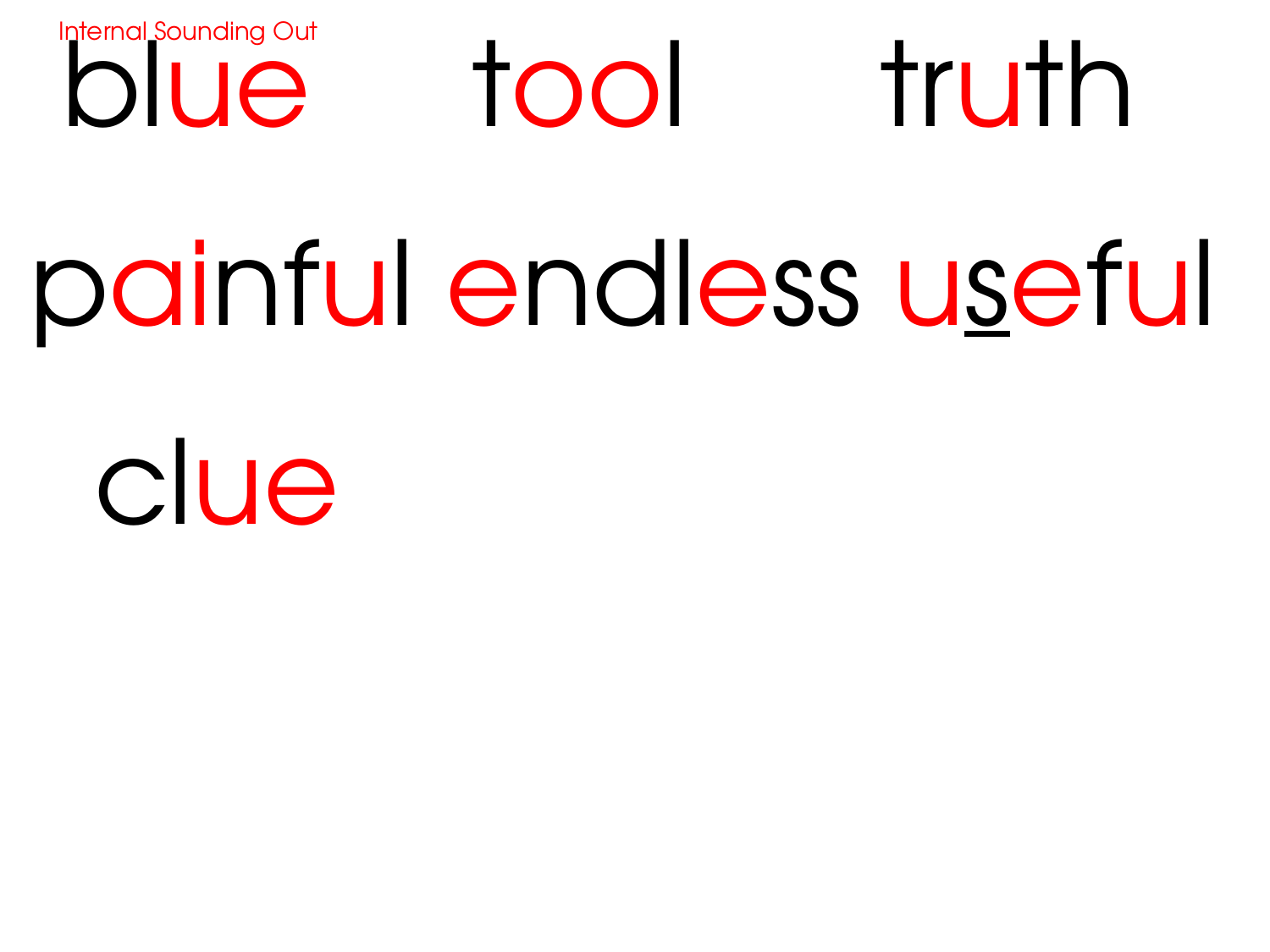

blue     tool      truth

painful endless useful

  clue
Internal Sounding Out